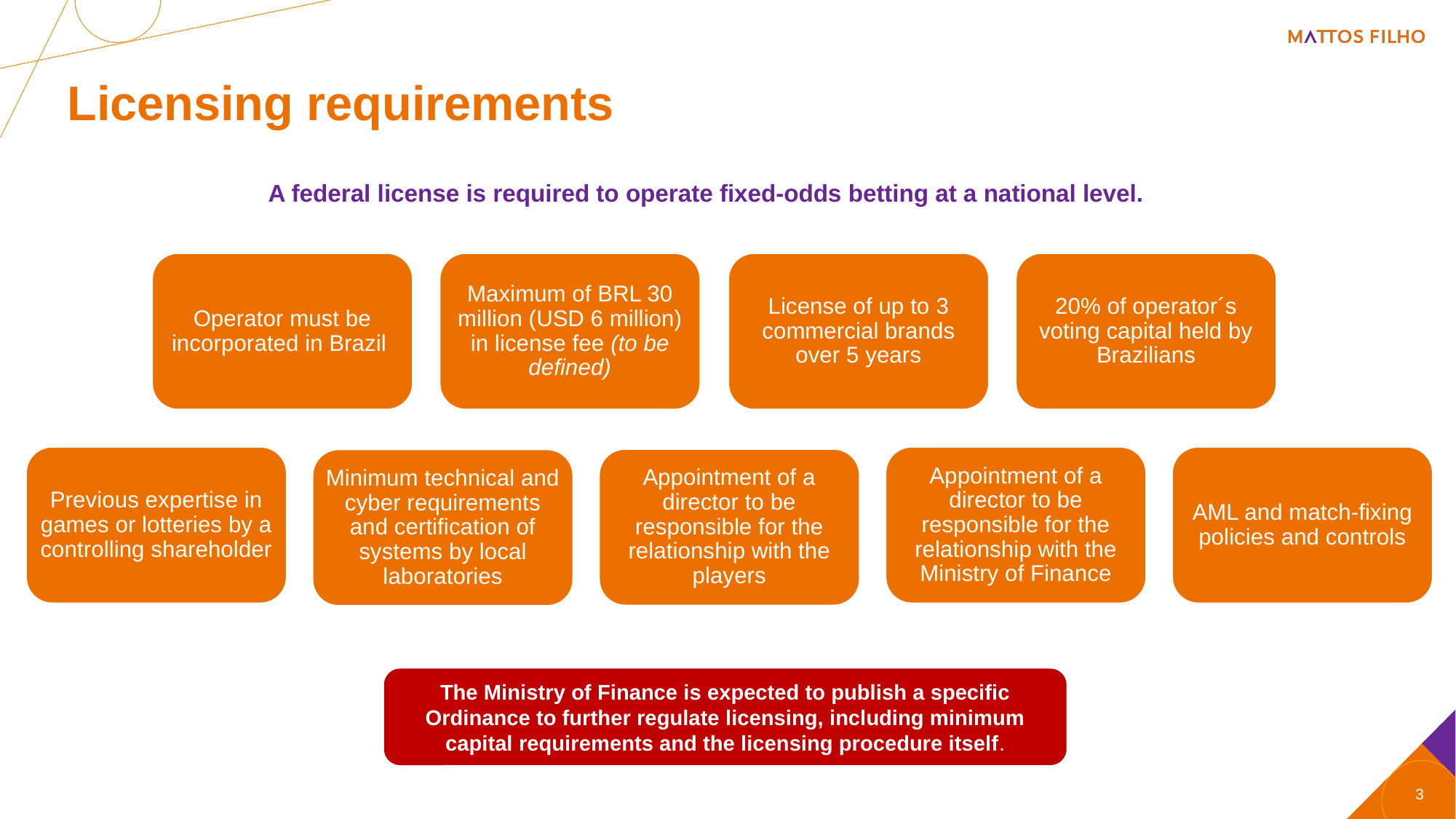

# Licensing requirements
A federal license is required to operate fixed-odds betting at a national level.
Operator must be incorporated in Brazil
Maximum of BRL 30 million (USD 6 million) in license fee (to be defined)
License of up to 3 commercial brands over 5 years
20% of operator´s voting capital held by Brazilians
Previous expertise in games or lotteries by a controlling shareholder
Appointment of a director to be responsible for the relationship with the Ministry of Finance
Appointment of a director to be responsible for the relationship with the players
Minimum technical and cyber requirements and certification of systems by local laboratories
AML and match-fixing policies and controls
The Ministry of Finance is expected to publish a specific Ordinance to further regulate licensing, including minimum capital requirements and the licensing procedure itself.